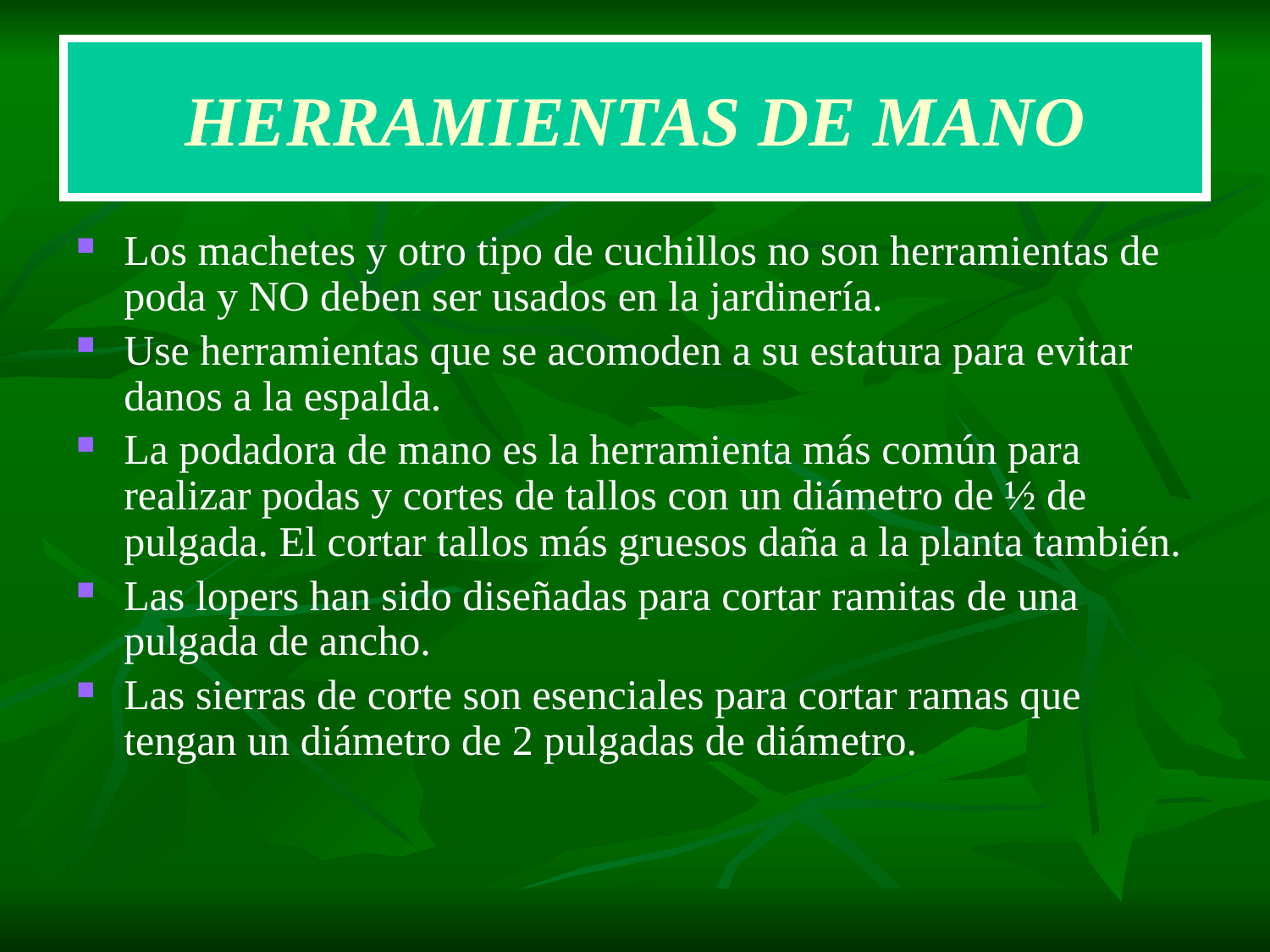

# HERRAMIENTAS DE MANO
Los machetes y otro tipo de cuchillos no son herramientas de poda y NO deben ser usados en la jardinería.
Use herramientas que se acomoden a su estatura para evitar danos a la espalda.
La podadora de mano es la herramienta más común para realizar podas y cortes de tallos con un diámetro de ½ de pulgada. El cortar tallos más gruesos daña a la planta también.
Las lopers han sido diseñadas para cortar ramitas de una pulgada de ancho.
Las sierras de corte son esenciales para cortar ramas que tengan un diámetro de 2 pulgadas de diámetro.